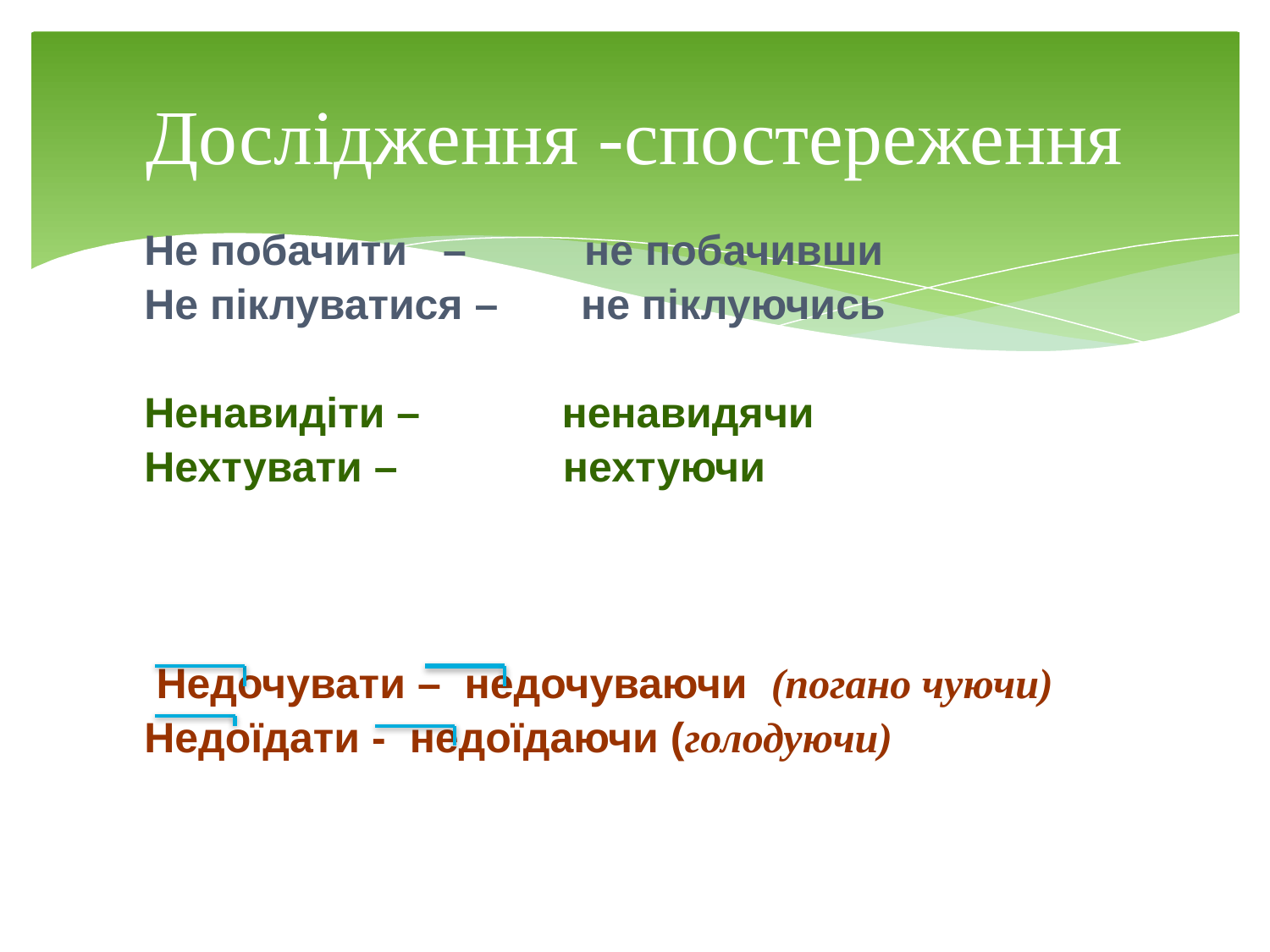

# Дослідження -спостереження
Не побачити   –          не побачивши
Не піклуватися –       не піклуючись

Ненавидіти –            ненавидячи
Нехтувати –              нехтуючи

 Недочувати –  недочуваючи  (погано чуючи)
Недоїдати -  недоїдаючи (голодуючи)